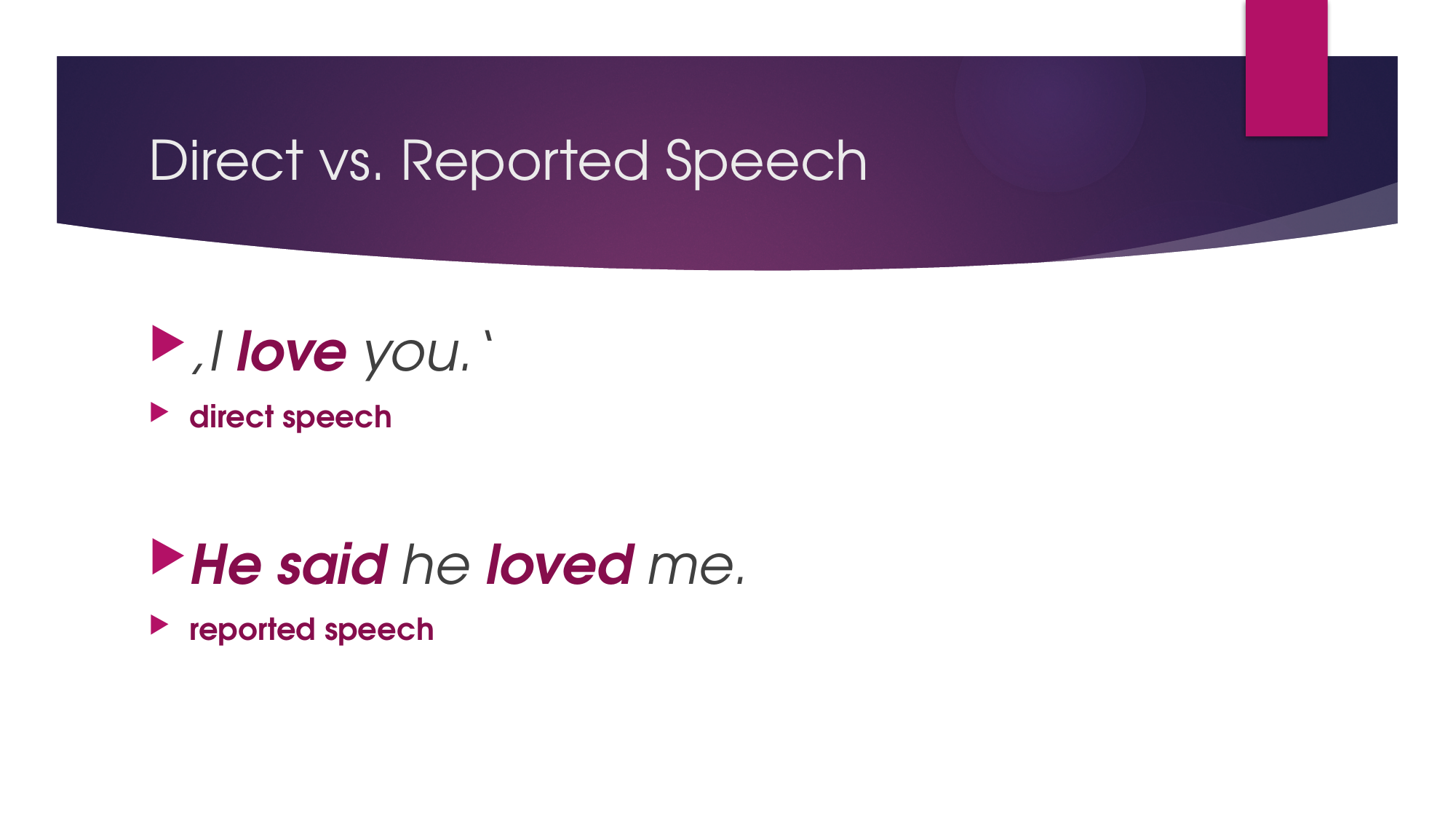

# Direct vs. Reported Speech
‚I love you.‘
direct speech

He said he loved me.
reported speech